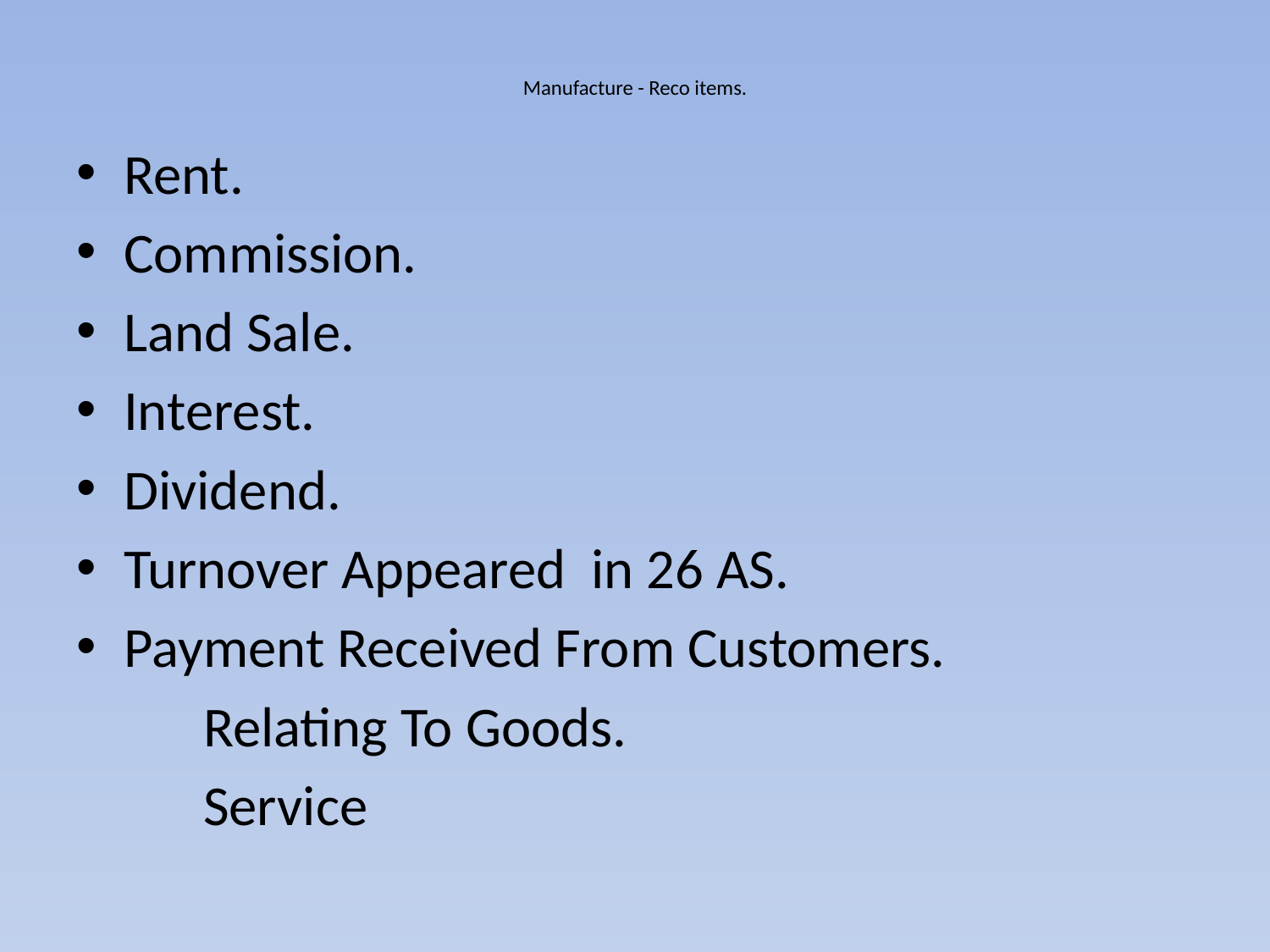

# Manufacture - Reco items.
Rent.
Commission.
Land Sale.
Interest.
Dividend.
Turnover Appeared  in 26 AS.
Payment Received From Customers.
          Relating To Goods.
          Service